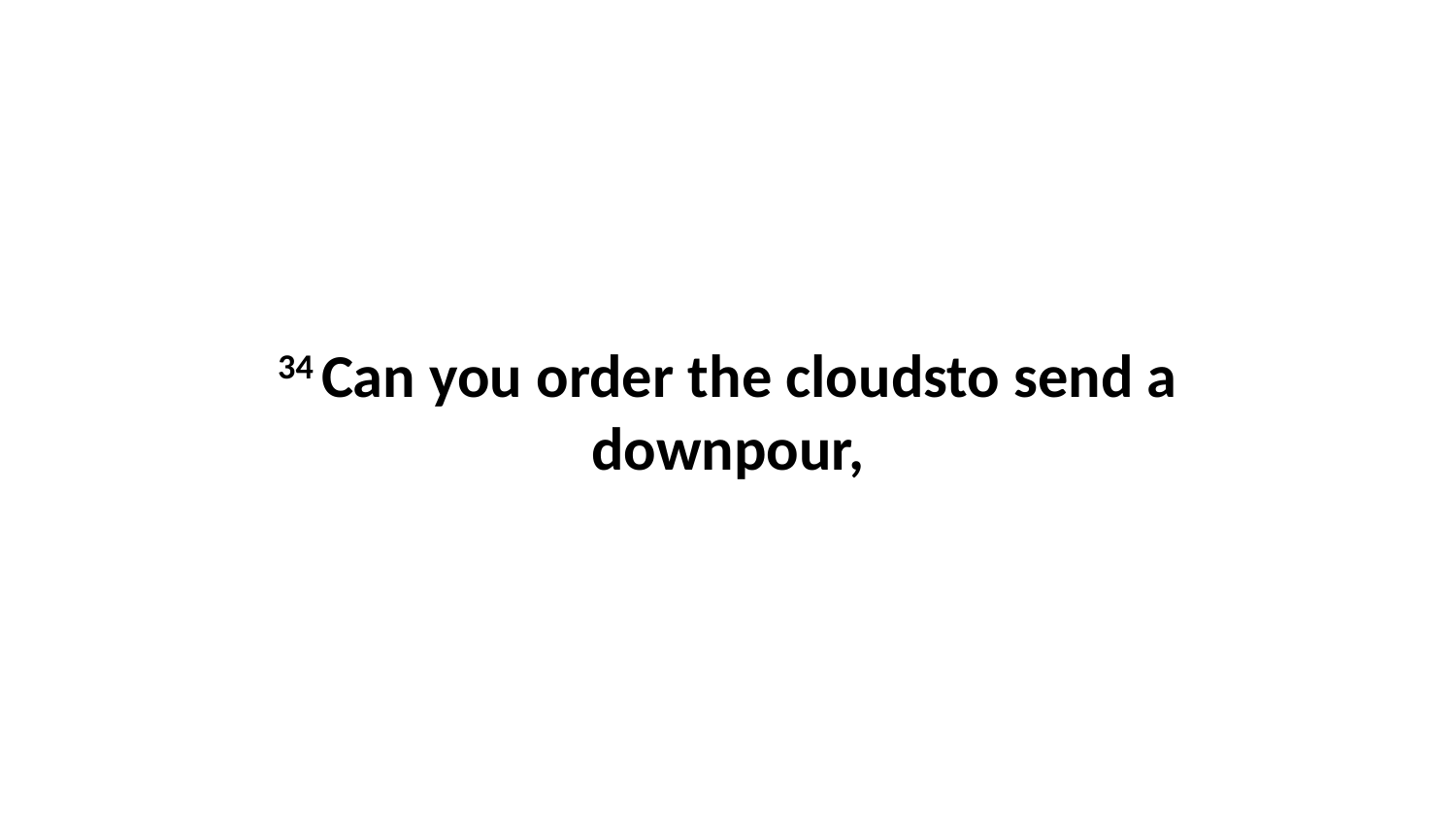

34 Can you order the cloudsto send a downpour,